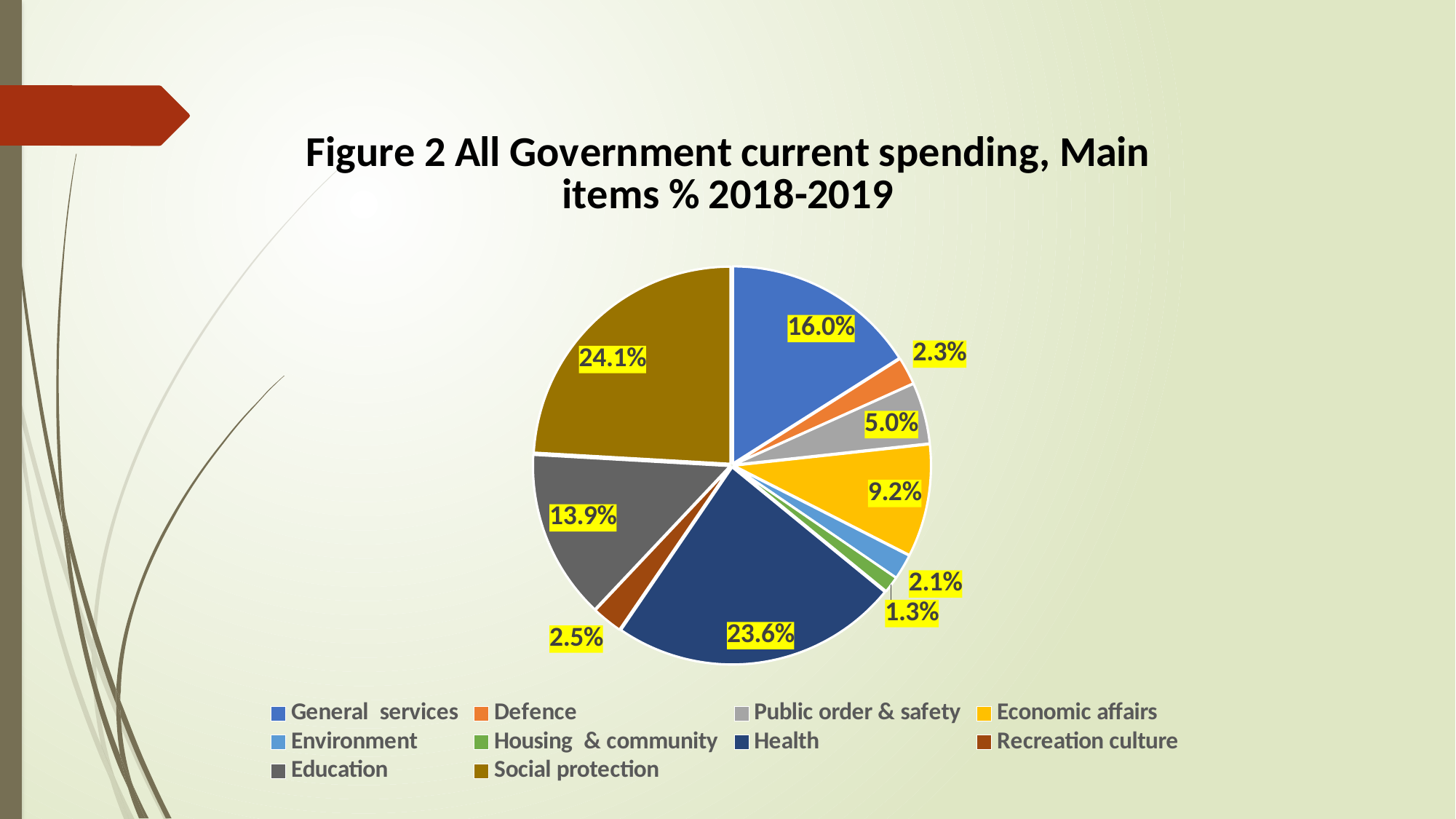

#

### Chart: Figure 2 All Government current spending, Main items % 2018-2019

| Category |  |
|---|---|
| General  services | 0.1600721246638393 |
| Defence | 0.02252869789589374 |
| Public order & safety | 0.05009932530608738 |
| Economic affairs | 0.09220645813268424 |
| Environment | 0.02063709264761895 |
| Housing  & community | 0.013430397262751022 |
| Health | 0.23646925147577272 |
| Recreation culture  | 0.02496277705604666 |
| Education | 0.13864504636677136 |
| Social protection  | 0.24094882919253463 |